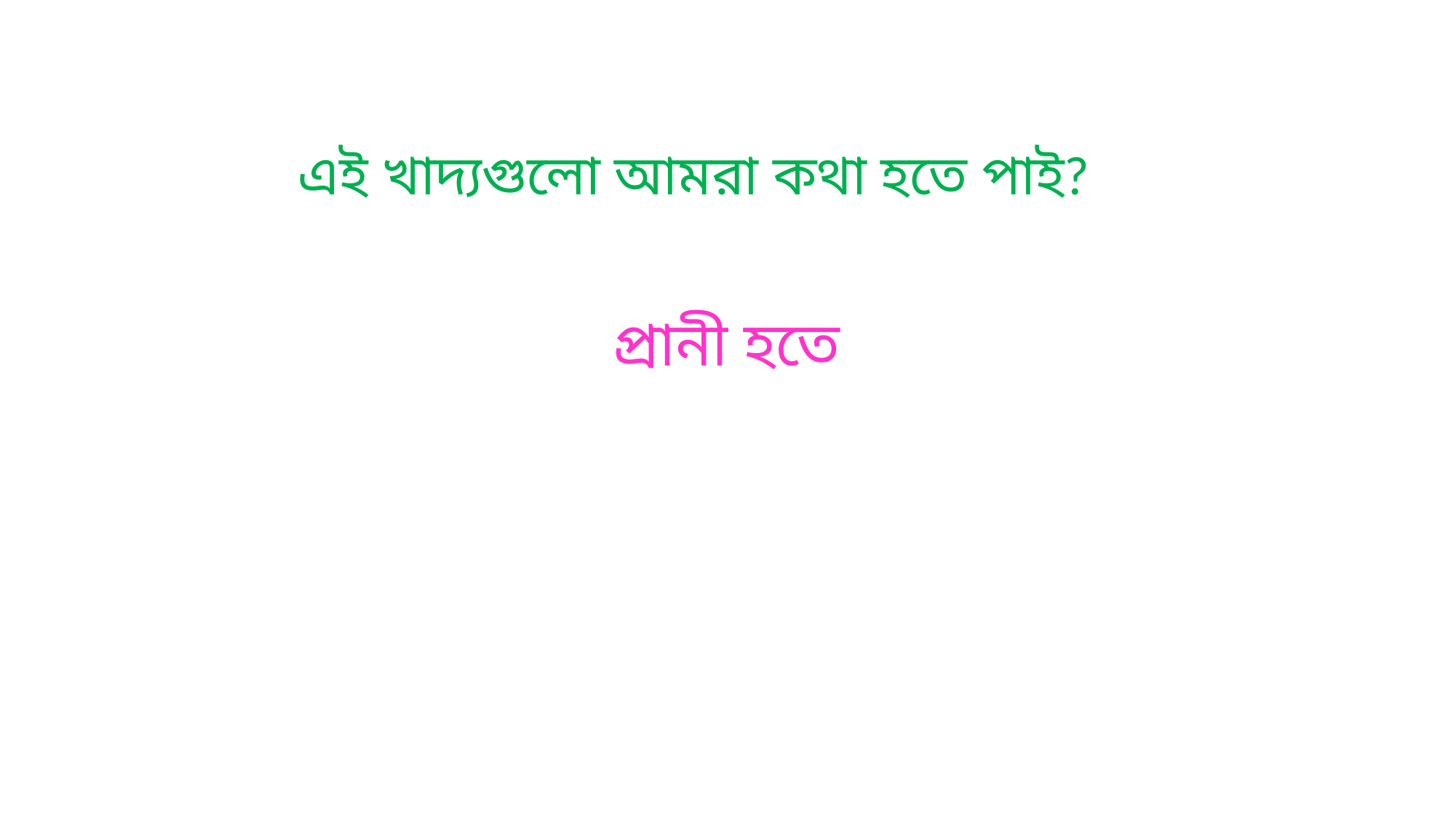

এই খাদ্যগুলো আমরা কথা হতে পাই?
প্রানী হতে